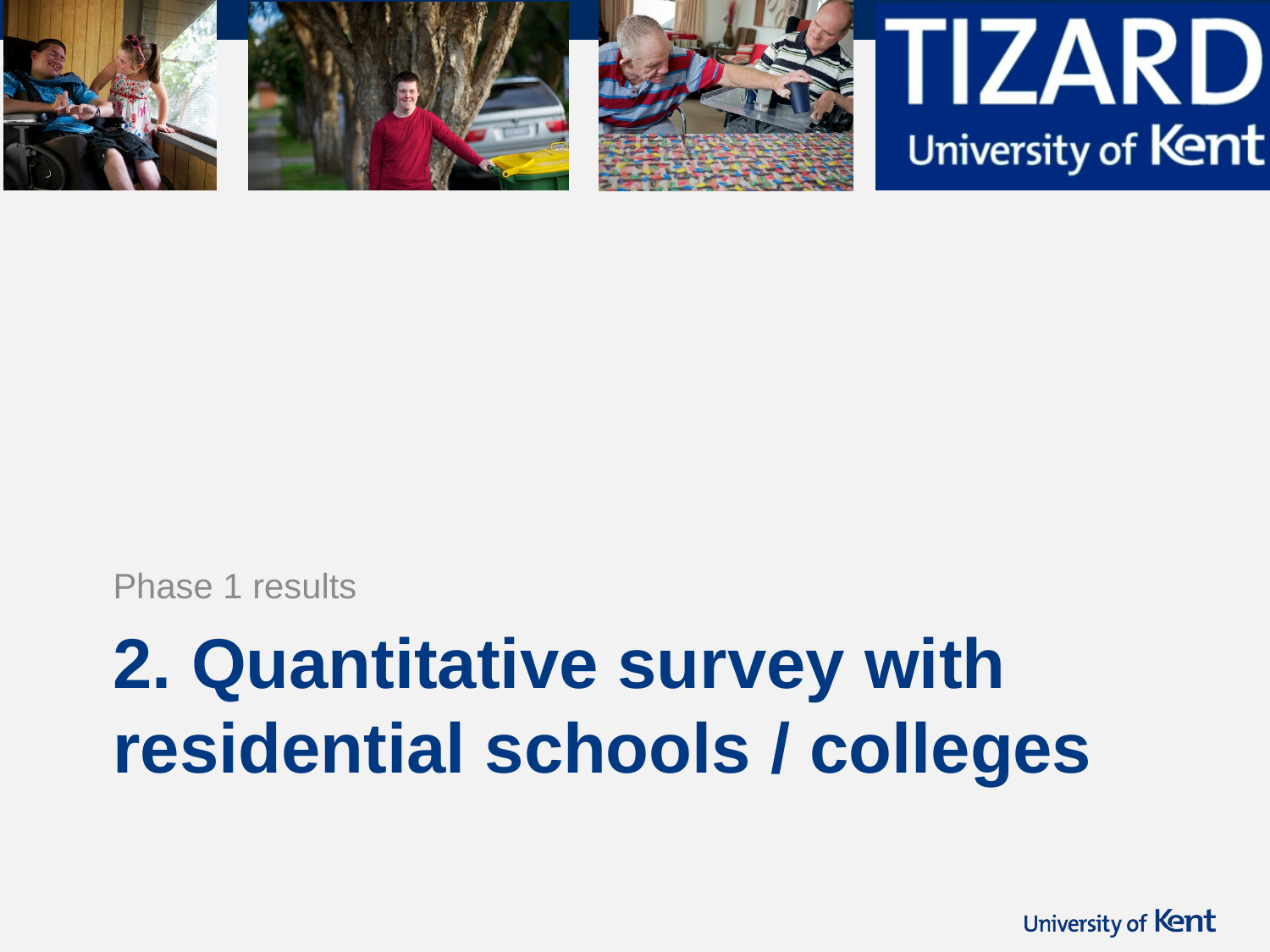

Phase 1 results
# 2. Quantitative survey with residential schools / colleges